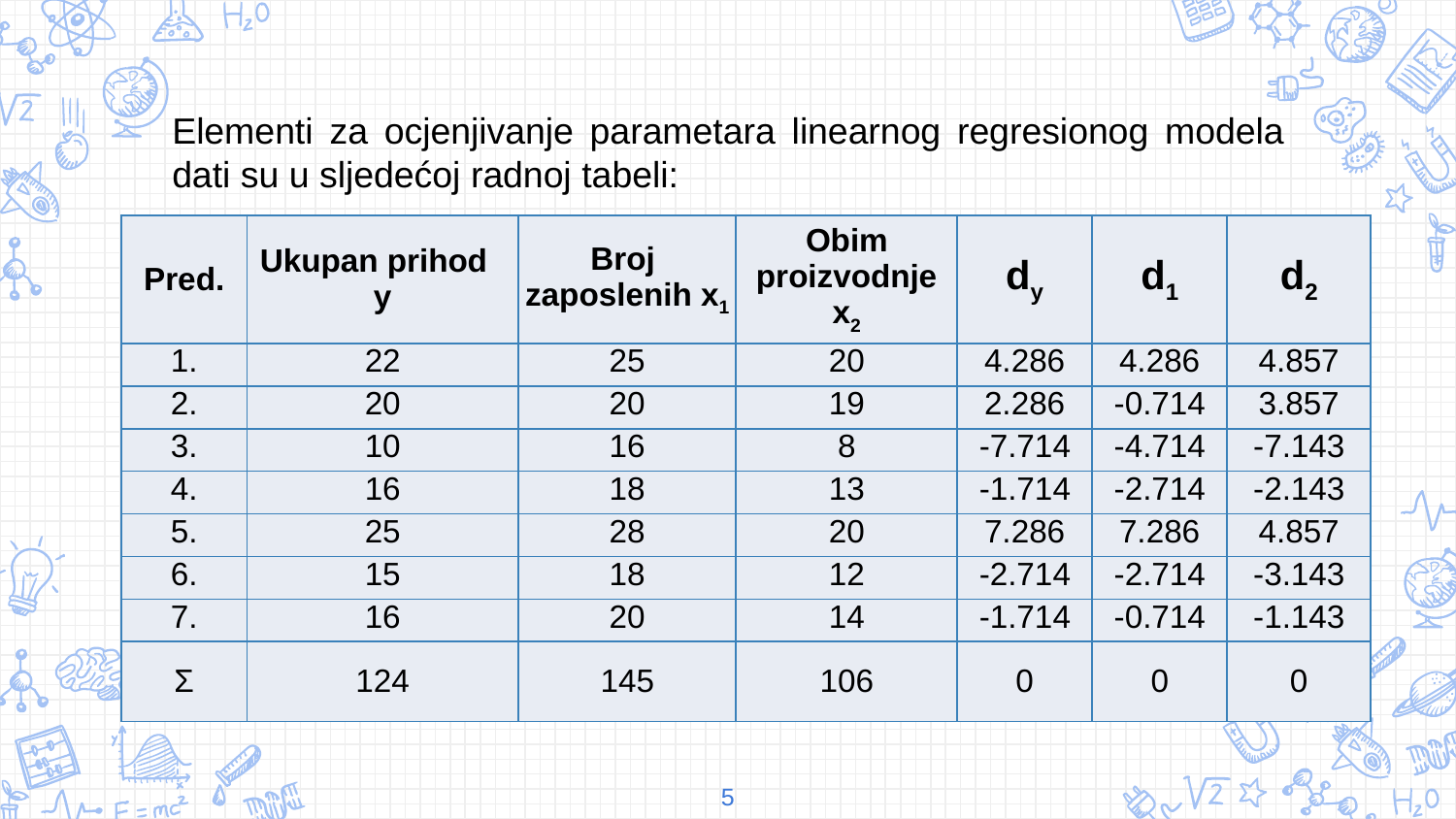

Elementi za ocjenjivanje parametara linearnog regresionog modela dati su u sljedećoj radnoj tabeli:
| Pred. | Ukupan prihod y | Broj zaposlenih x1 | Obim proizvodnje x2 | dy | d1 | d2 |
| --- | --- | --- | --- | --- | --- | --- |
| 1. | 22 | 25 | 20 | 4.286 | 4.286 | 4.857 |
| 2. | 20 | 20 | 19 | 2.286 | -0.714 | 3.857 |
| 3. | 10 | 16 | 8 | -7.714 | -4.714 | -7.143 |
| 4. | 16 | 18 | 13 | -1.714 | -2.714 | -2.143 |
| 5. | 25 | 28 | 20 | 7.286 | 7.286 | 4.857 |
| 6. | 15 | 18 | 12 | -2.714 | -2.714 | -3.143 |
| 7. | 16 | 20 | 14 | -1.714 | -0.714 | -1.143 |
| Σ | 124 | 145 | 106 | 0 | 0 | 0 |
5